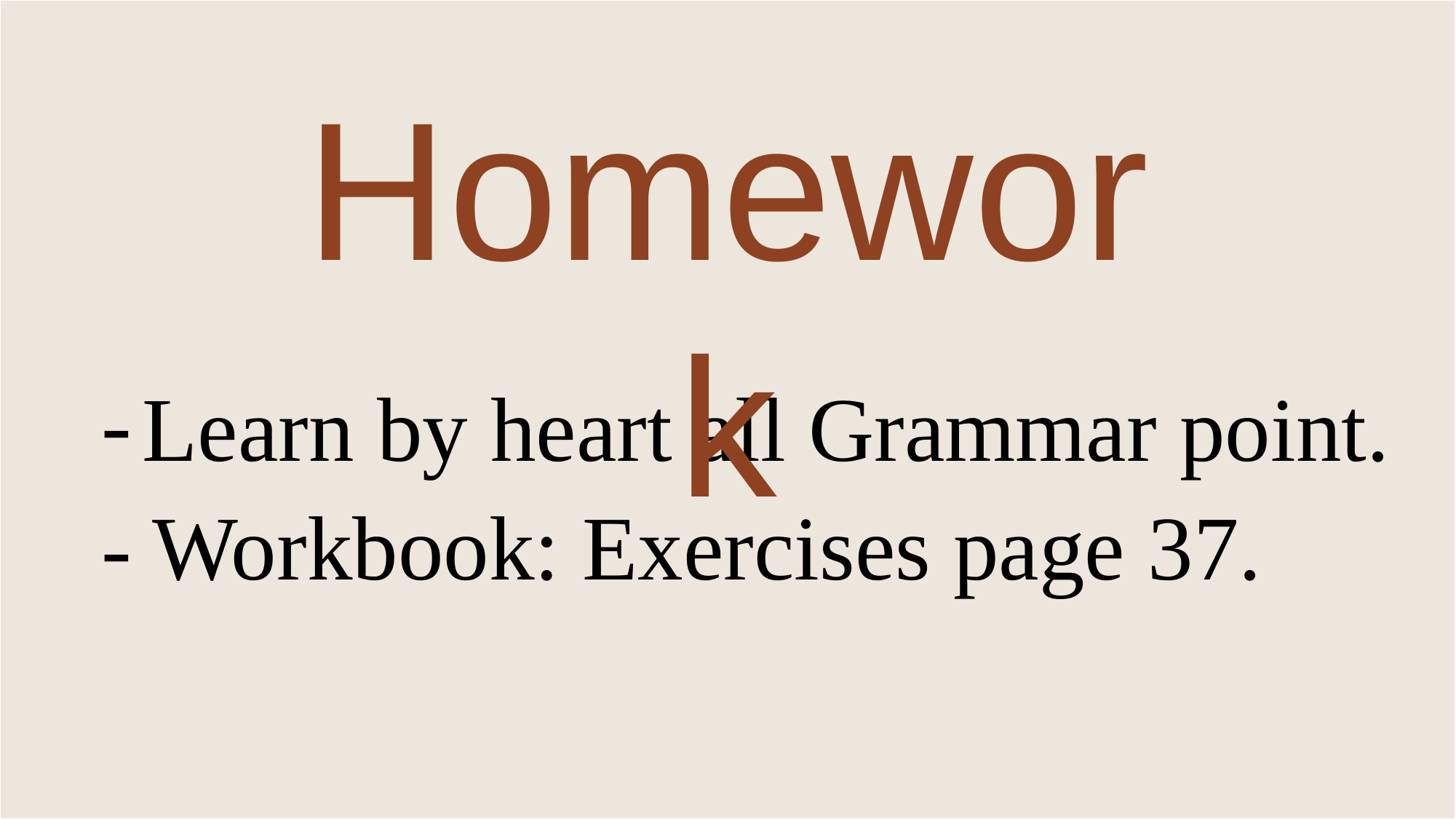

Homework
Learn by heart all Grammar point.
- Workbook: Exercises page 37.